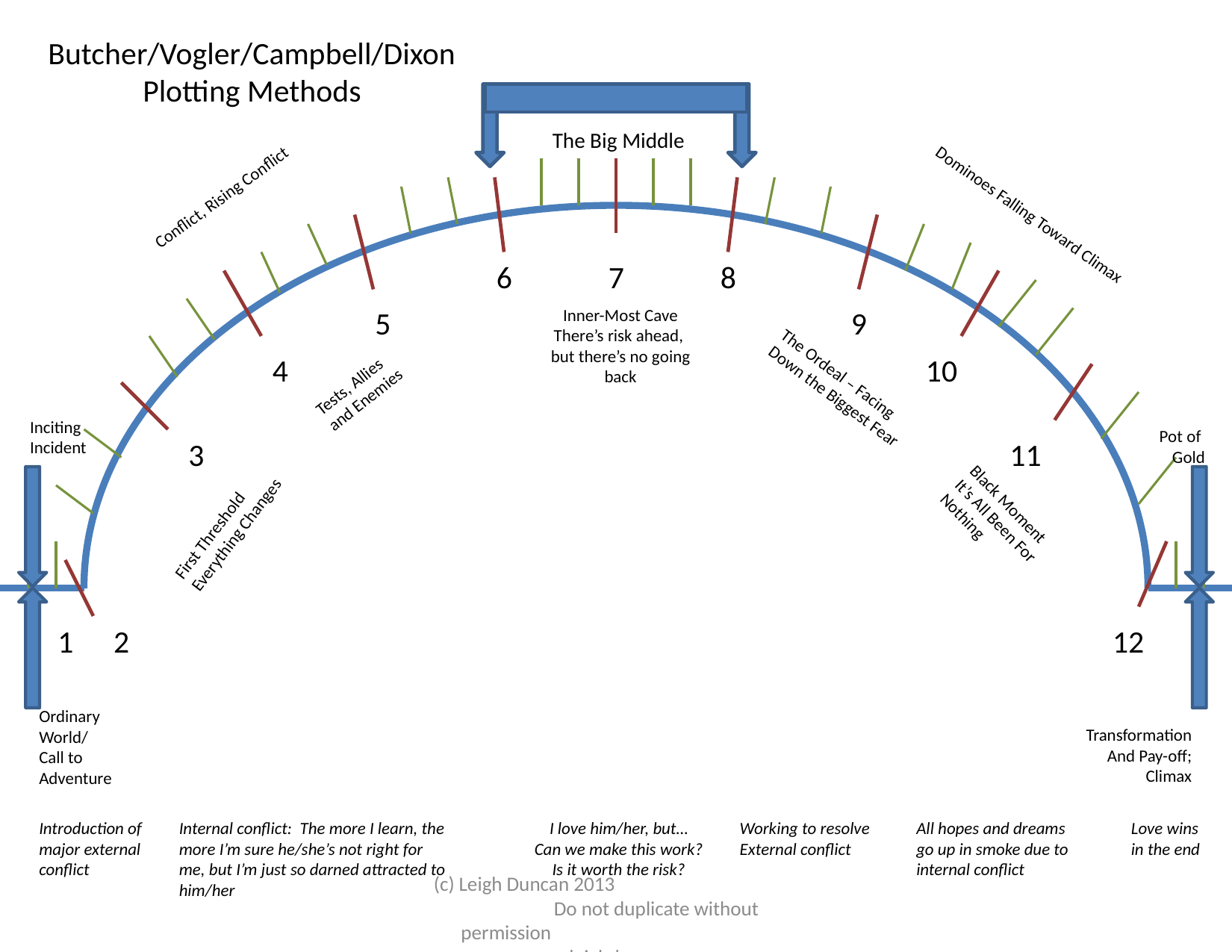

Butcher/Vogler/Campbell/Dixon Plotting Methods

The Big Middle
6
7
8
5
9
4
10
3
11
2
12
Conflict, Rising Conflict
Dominoes Falling Toward Climax

Inner-Most Cave
There’s risk ahead,
but there’s no going back

The Ordeal – Facing
Down the Biggest Fear
Tests, Allies
and Enemies
Inciting
Incident
Pot of
Gold

Black Moment
It’s All Been For
Nothing
First Threshold
Everything Changes

1
Ordinary World/
Call to Adventure
Transformation
And Pay-off;
 Climax
Introduction of major external conflict
I love him/her, but…
Can we make this work?
Is it worth the risk?
All hopes and dreams go up in smoke due to internal conflict
Internal conflict:  The more I learn, the more I’m sure he/she’s not right for me, but I’m just so darned attracted to him/her
Working to resolve
External conflict
Love wins
in the end

(c) Leigh Duncan 2013                                                            Do not duplicate without permission                                                  www.leighduncan.com